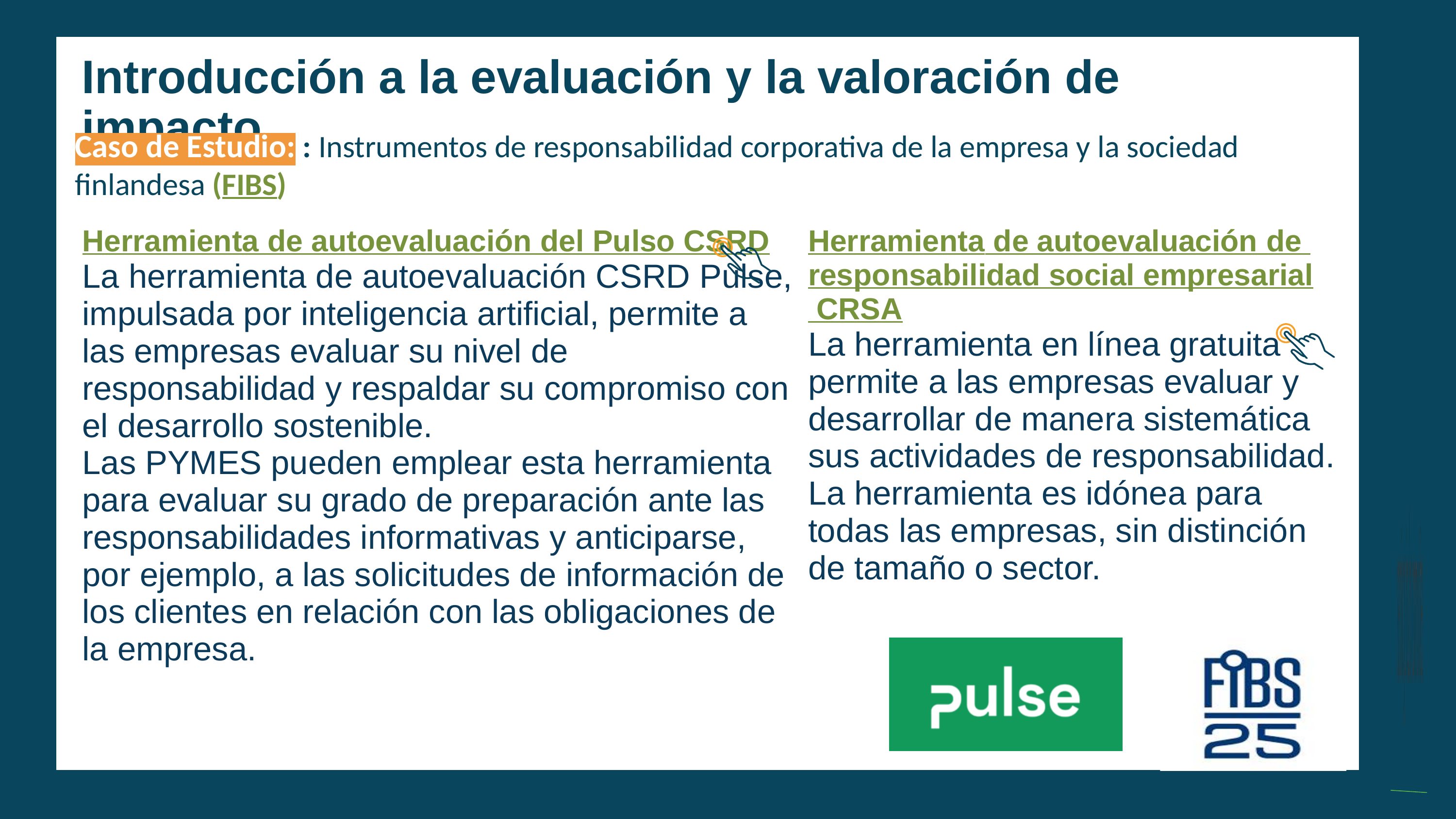

Y
Introducción a la evaluación y la valoración de impacto
Caso de Estudio: : Instrumentos de responsabilidad corporativa de la empresa y la sociedad finlandesa (FIBS)
| Herramienta de autoevaluación del Pulso CSRD La herramienta de autoevaluación CSRD Pulse, impulsada por inteligencia artificial, permite a las empresas evaluar su nivel de responsabilidad y respaldar su compromiso con el desarrollo sostenible. Las PYMES pueden emplear esta herramienta para evaluar su grado de preparación ante las responsabilidades informativas y anticiparse, por ejemplo, a las solicitudes de información de los clientes en relación con las obligaciones de la empresa. | Herramienta de autoevaluación de responsabilidad social empresarial CRSA La herramienta en línea gratuita permite a las empresas evaluar y desarrollar de manera sistemática sus actividades de responsabilidad. La herramienta es idónea para todas las empresas, sin distinción de tamaño o sector. |
| --- | --- |